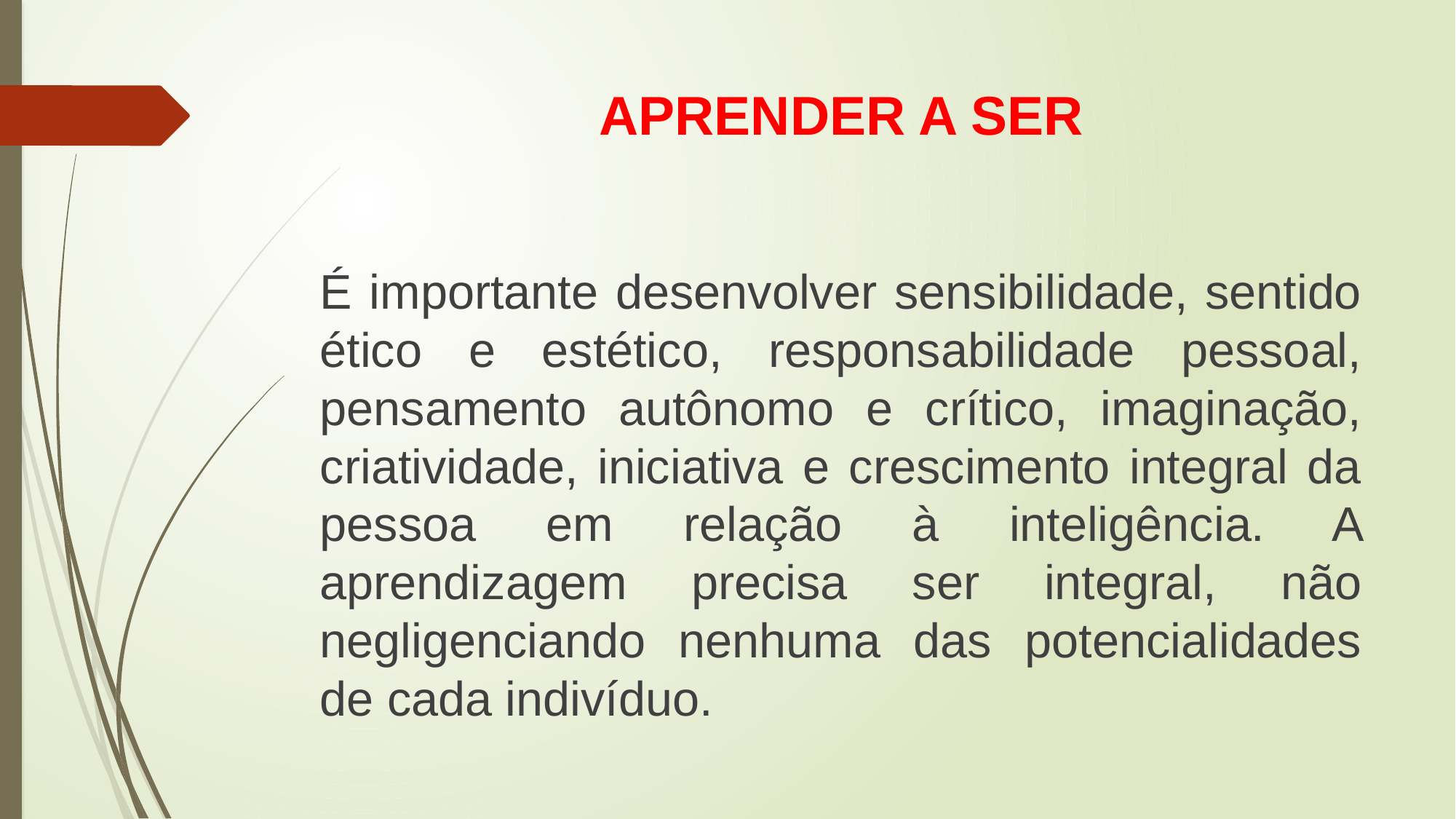

# APRENDER A SER
É importante desenvolver sensibilidade, sentido ético e estético, responsabilidade pessoal, pensamento autônomo e crítico, imaginação, criatividade, iniciativa e crescimento integral da pessoa em relação à inteligência. A aprendizagem precisa ser integral, não negligenciando nenhuma das potencialidades de cada indivíduo.